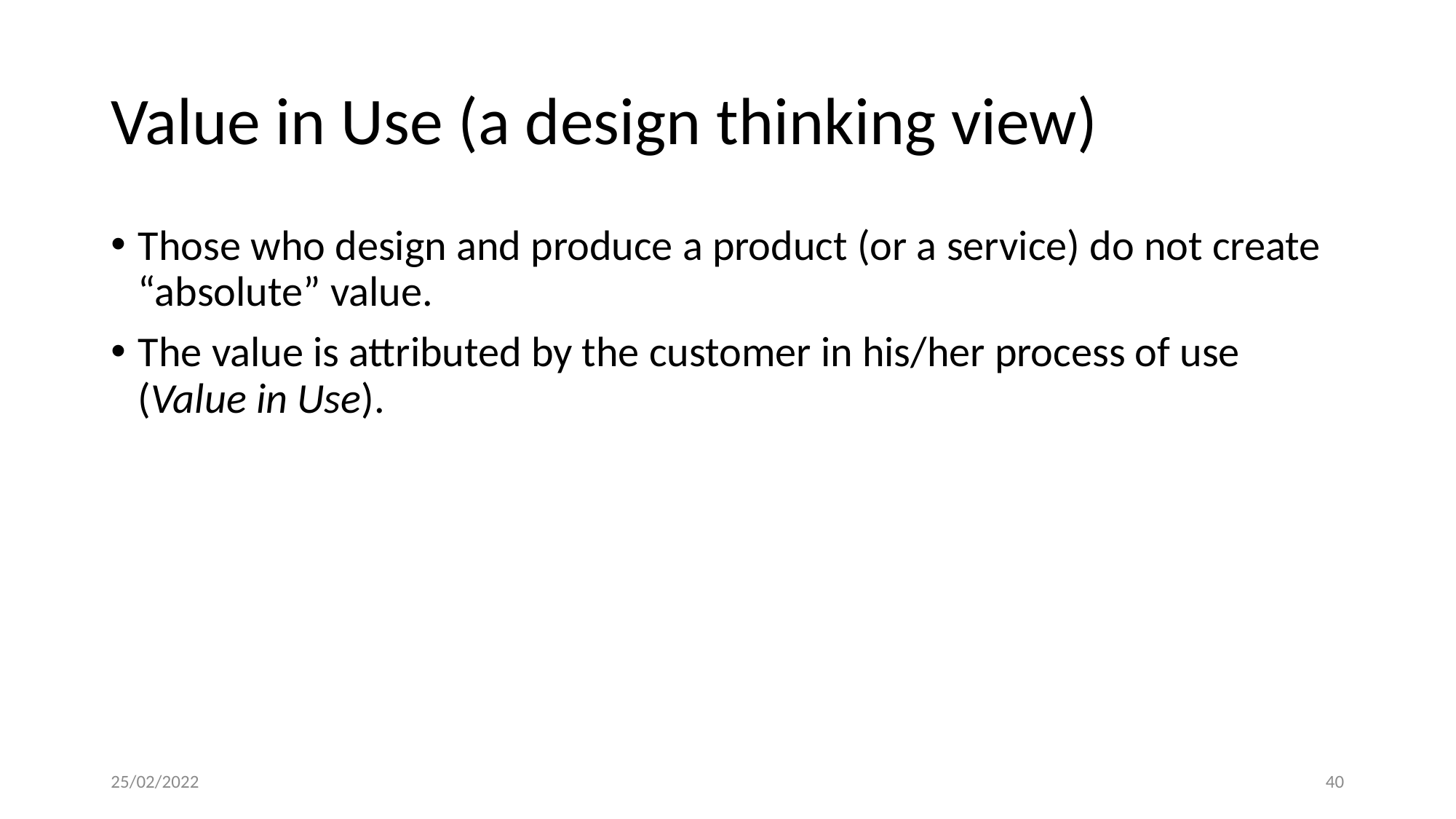

# Value in Use (a design thinking view)
Those who design and produce a product (or a service) do not create “absolute” value.
The value is attributed by the customer in his/her process of use (Value in Use).

25/02/2022

40